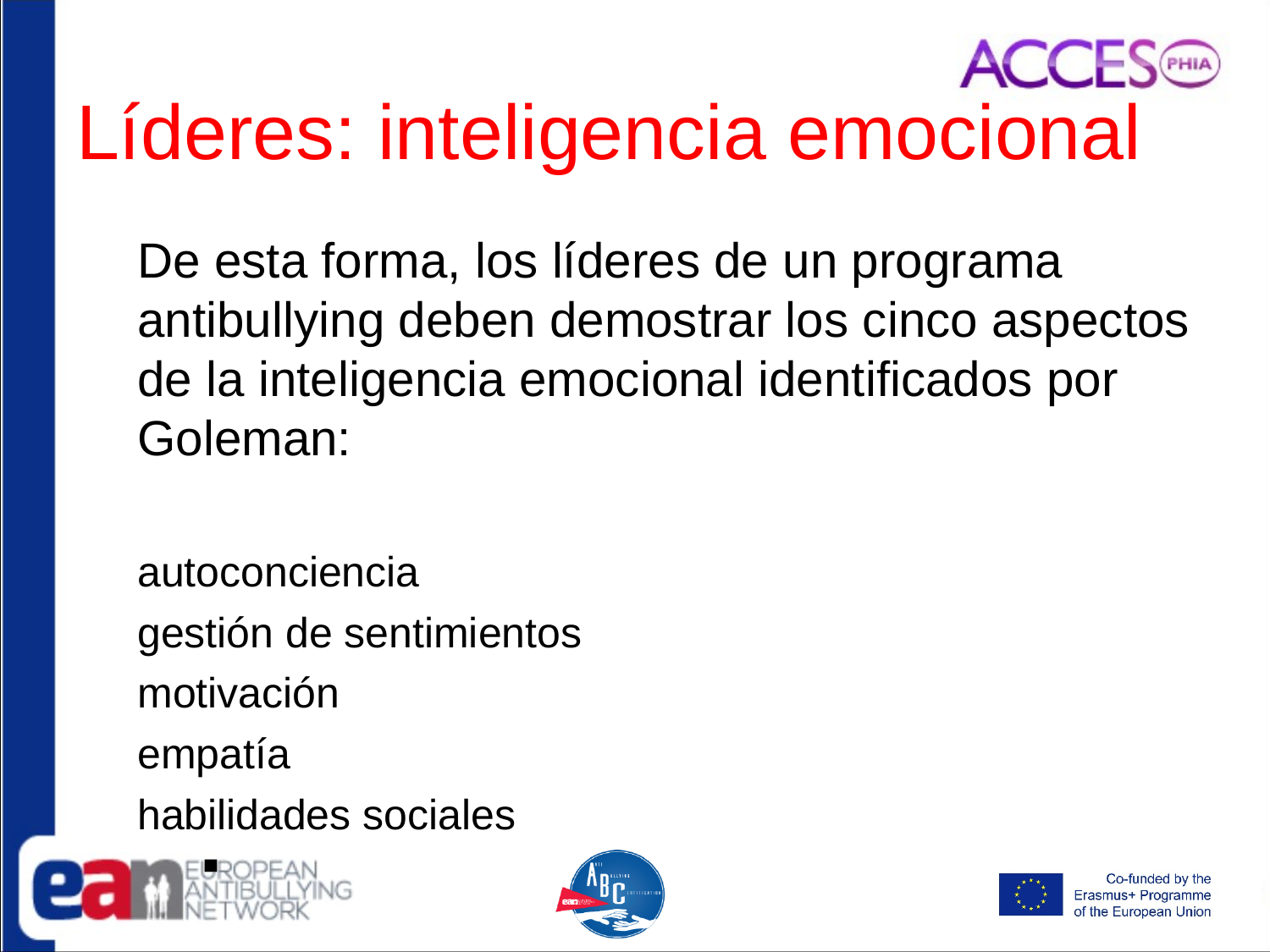

# Líderes: inteligencia emocional

De esta forma, los líderes de un programa antibullying deben demostrar los cinco aspectos de la inteligencia emocional identificados por Goleman:

autoconciencia
gestión de sentimientos
motivación
empatía
habilidades sociales